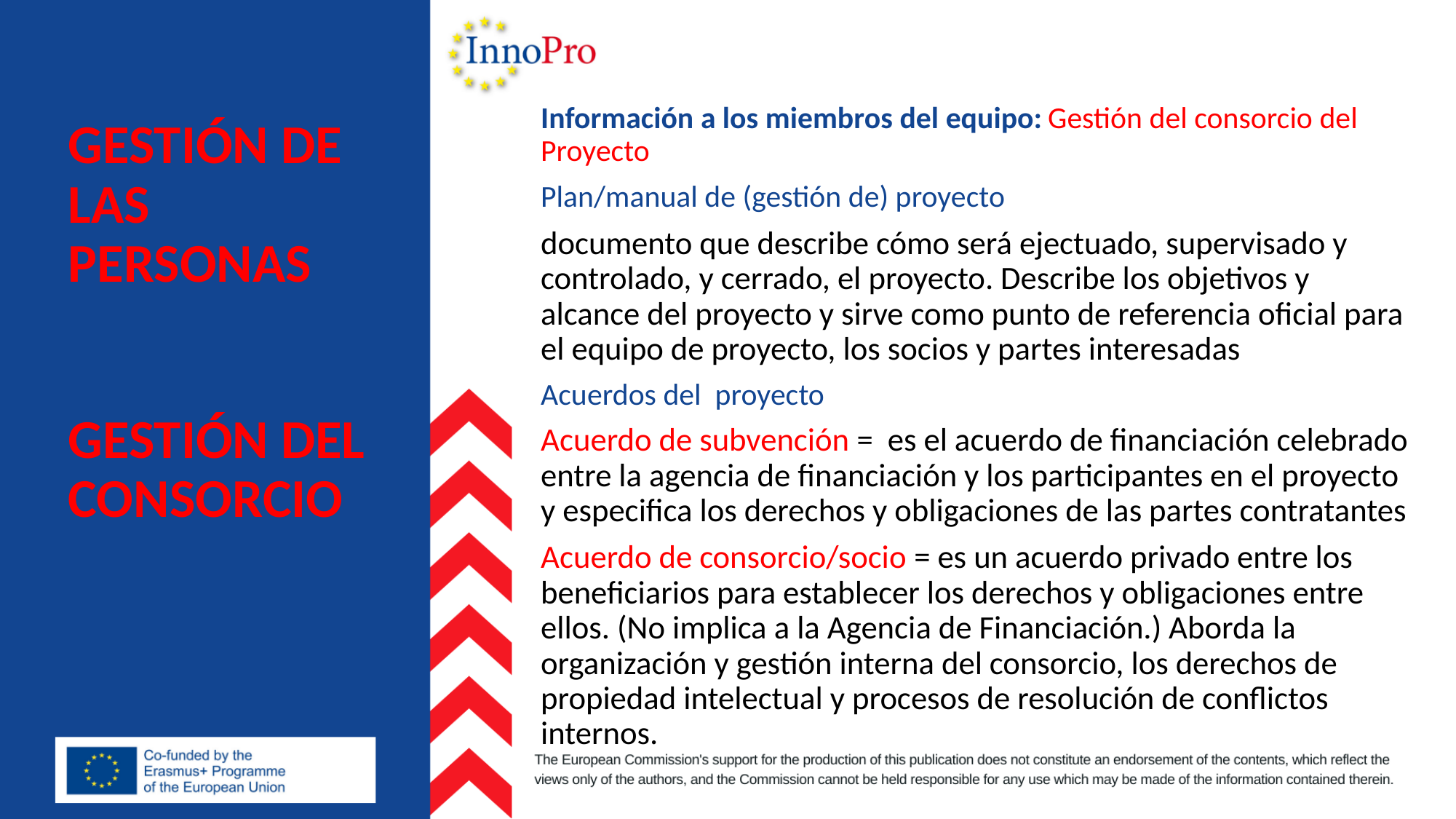

# GESTIÓN DE LAS PERSONAS GESTIÓN DEL CONSORCIO
Información a los miembros del equipo: Gestión del consorcio del Proyecto
Plan/manual de (gestión de) proyecto
documento que describe cómo será ejectuado, supervisado y controlado, y cerrado, el proyecto. Describe los objetivos y alcance del proyecto y sirve como punto de referencia oficial para el equipo de proyecto, los socios y partes interesadas
Acuerdos del  proyecto
Acuerdo de subvención =  es el acuerdo de financiación celebrado entre la agencia de financiación y los participantes en el proyecto y especifica los derechos y obligaciones de las partes contratantes
Acuerdo de consorcio/socio = es un acuerdo privado entre los beneficiarios para establecer los derechos y obligaciones entre ellos. (No implica a la Agencia de Financiación.) Aborda la organización y gestión interna del consorcio, los derechos de propiedad intelectual y procesos de resolución de conflictos internos.